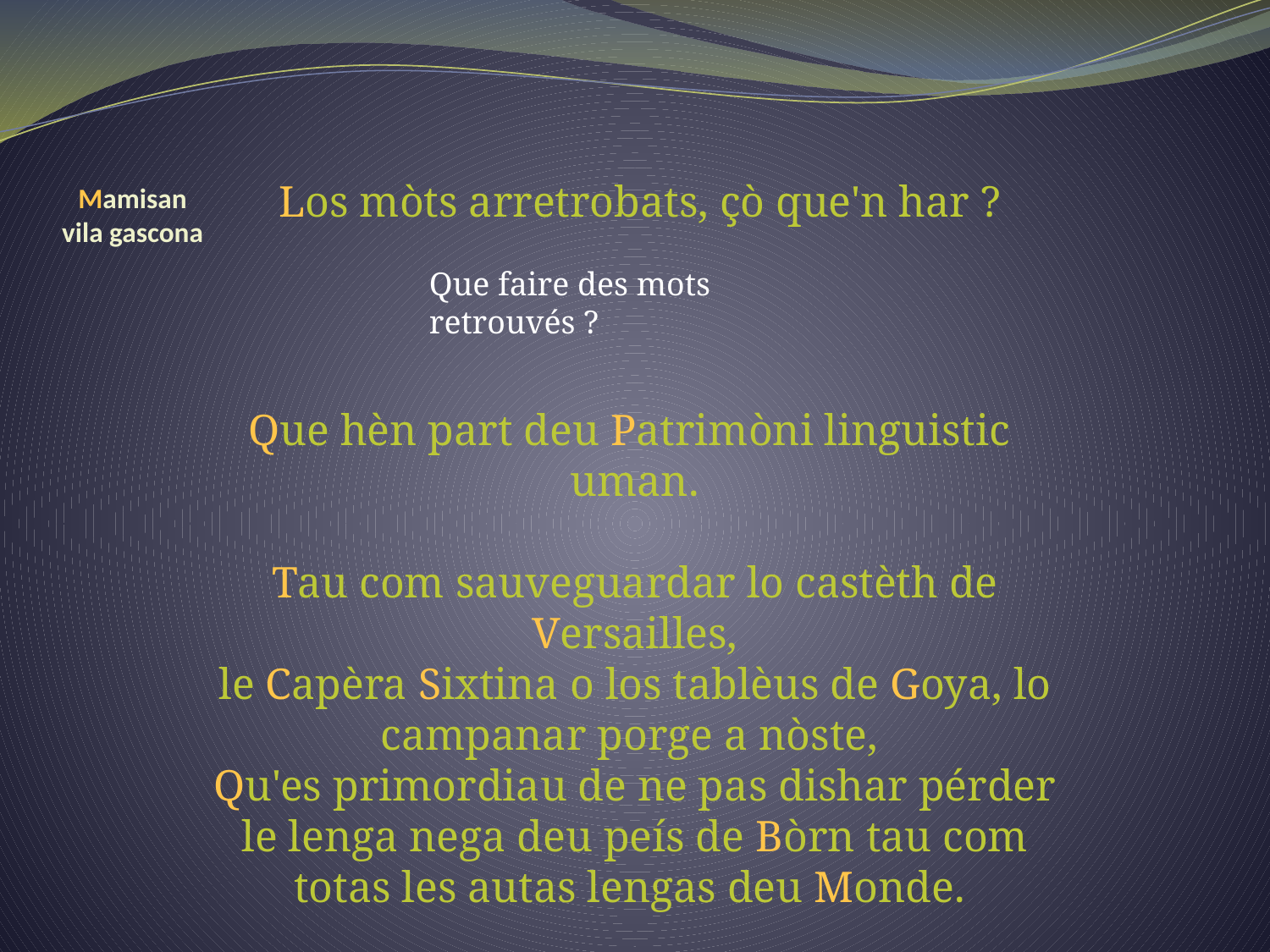

# Mamisan vila gascona
Los mòts arretrobats, çò que'n har ?
Que faire des mots retrouvés ?
Que hèn part deu Patrimòni linguistic
uman.

Tau com sauveguardar lo castèth de Versailles,
le Capèra Sixtina o los tablèus de Goya, lo campanar porge a nòste,
Qu'es primordiau de ne pas dishar pérder
le lenga nega deu peís de Bòrn tau com
totas les autas lengas deu Monde.